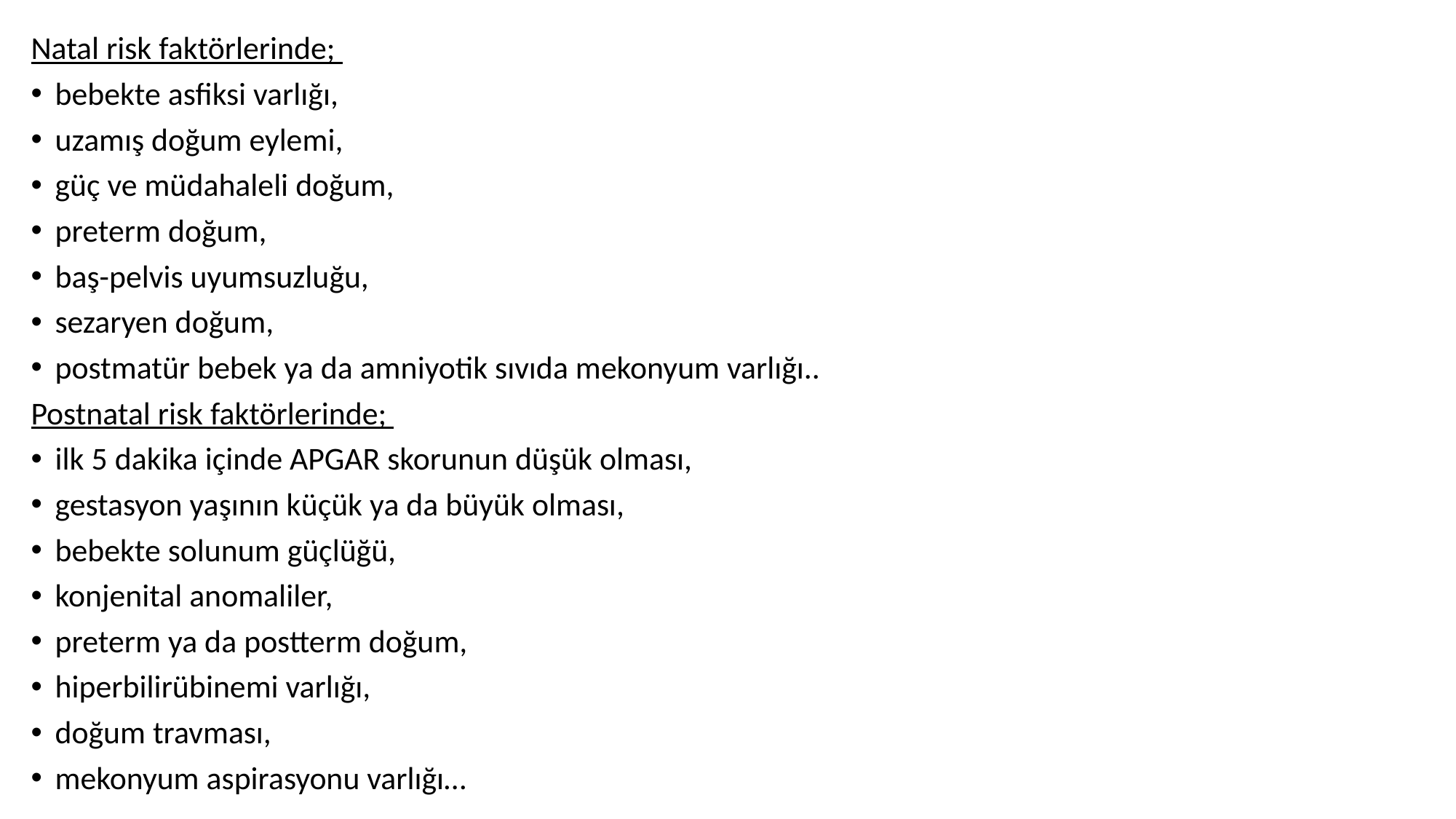

Natal risk faktörlerinde;
bebekte asfiksi varlığı,
uzamış doğum eylemi,
güç ve müdahaleli doğum,
preterm doğum,
baş-pelvis uyumsuzluğu,
sezaryen doğum,
postmatür bebek ya da amniyotik sıvıda mekonyum varlığı..
Postnatal risk faktörlerinde;
ilk 5 dakika içinde APGAR skorunun düşük olması,
gestasyon yaşının küçük ya da büyük olması,
bebekte solunum güçlüğü,
konjenital anomaliler,
preterm ya da postterm doğum,
hiperbilirübinemi varlığı,
doğum travması,
mekonyum aspirasyonu varlığı…